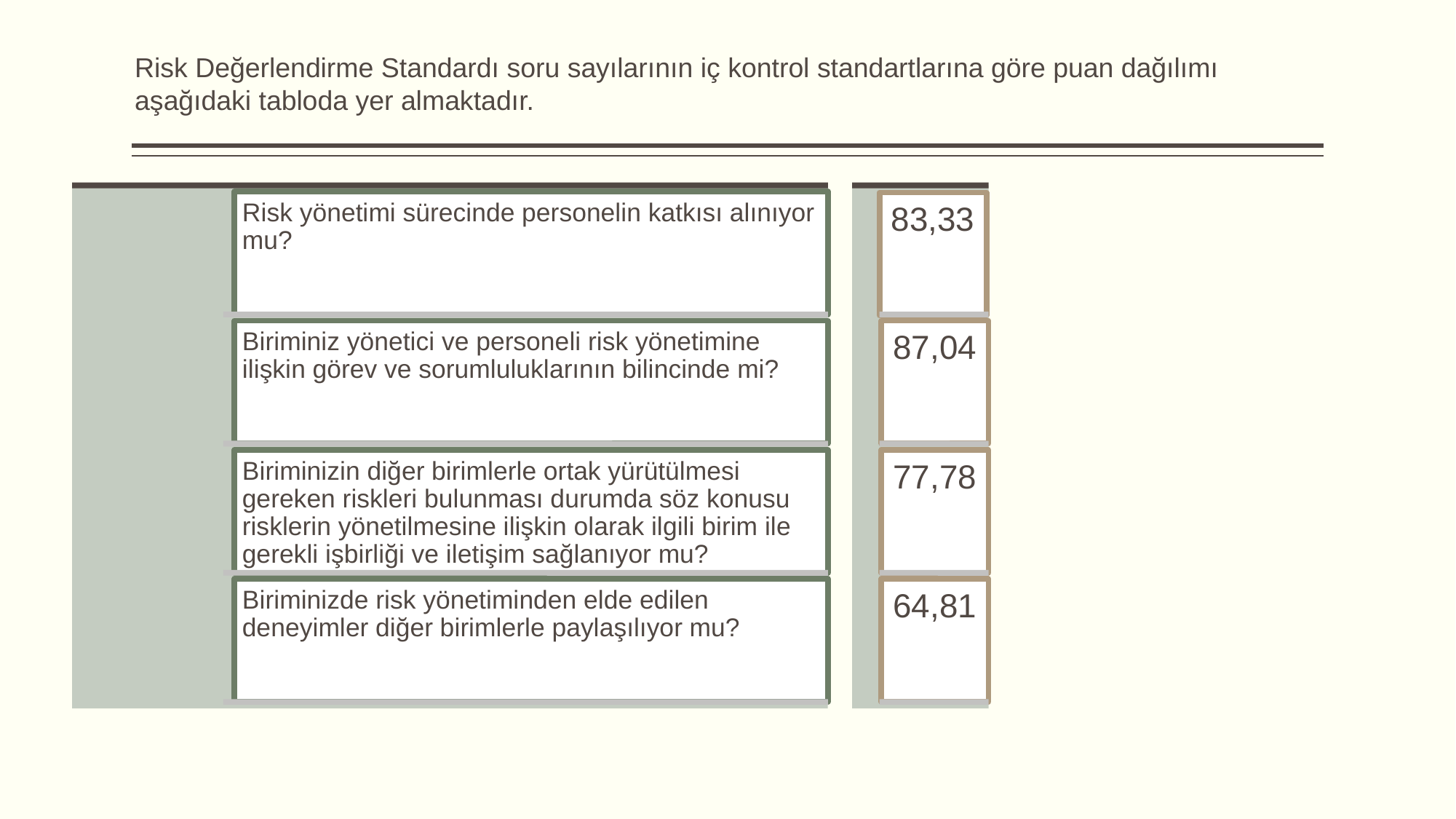

Risk Değerlendirme Standardı soru sayılarının iç kontrol standartlarına göre puan dağılımı aşağıdaki tabloda yer almaktadır.

Risk yönetimi sürecinde personelin katkısı alınıyor mu?
Biriminiz yönetici ve personeli risk yönetimine ilişkin görev ve sorumluluklarının bilincinde mi?
Biriminizin diğer birimlerle ortak yürütülmesi gereken riskleri bulunması durumda söz konusu risklerin yönetilmesine ilişkin olarak ilgili birim ile gerekli işbirliği ve iletişim sağlanıyor mu?
Biriminizde risk yönetiminden elde edilen deneyimler diğer birimlerle paylaşılıyor mu?

83,33
87,04
77,78
64,81